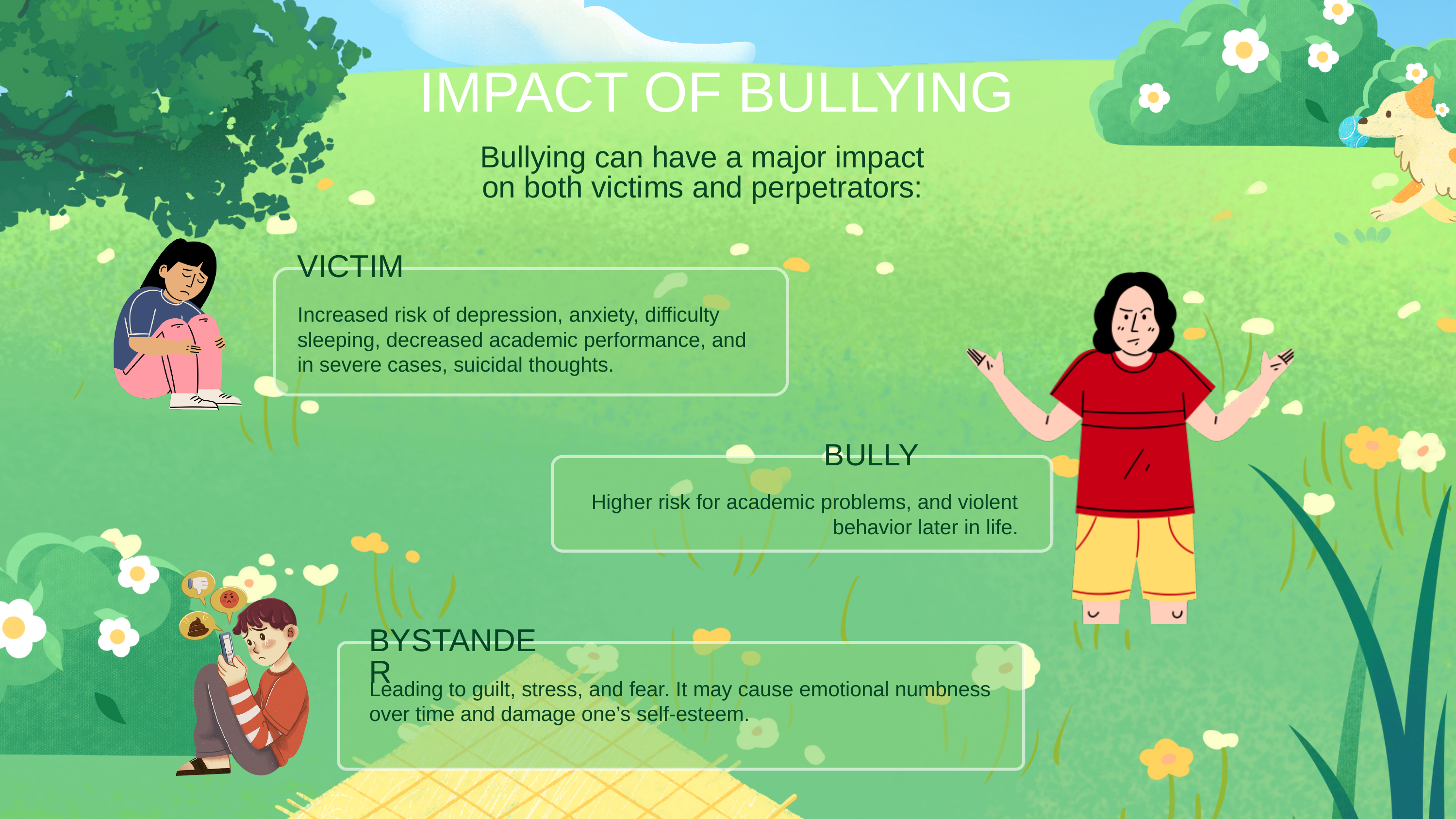

IMPACT OF BULLYING

Bullying can have a major impact on both victims and perpetrators:

VICTIM

Increased risk of depression, anxiety, difficulty sleeping, decreased academic performance, and in severe cases, suicidal thoughts.

BULLY

Higher risk for academic problems, and violent behavior later in life.

BYSTANDER

Leading to guilt, stress, and fear. It may cause emotional numbness over time and damage one’s self-esteem.